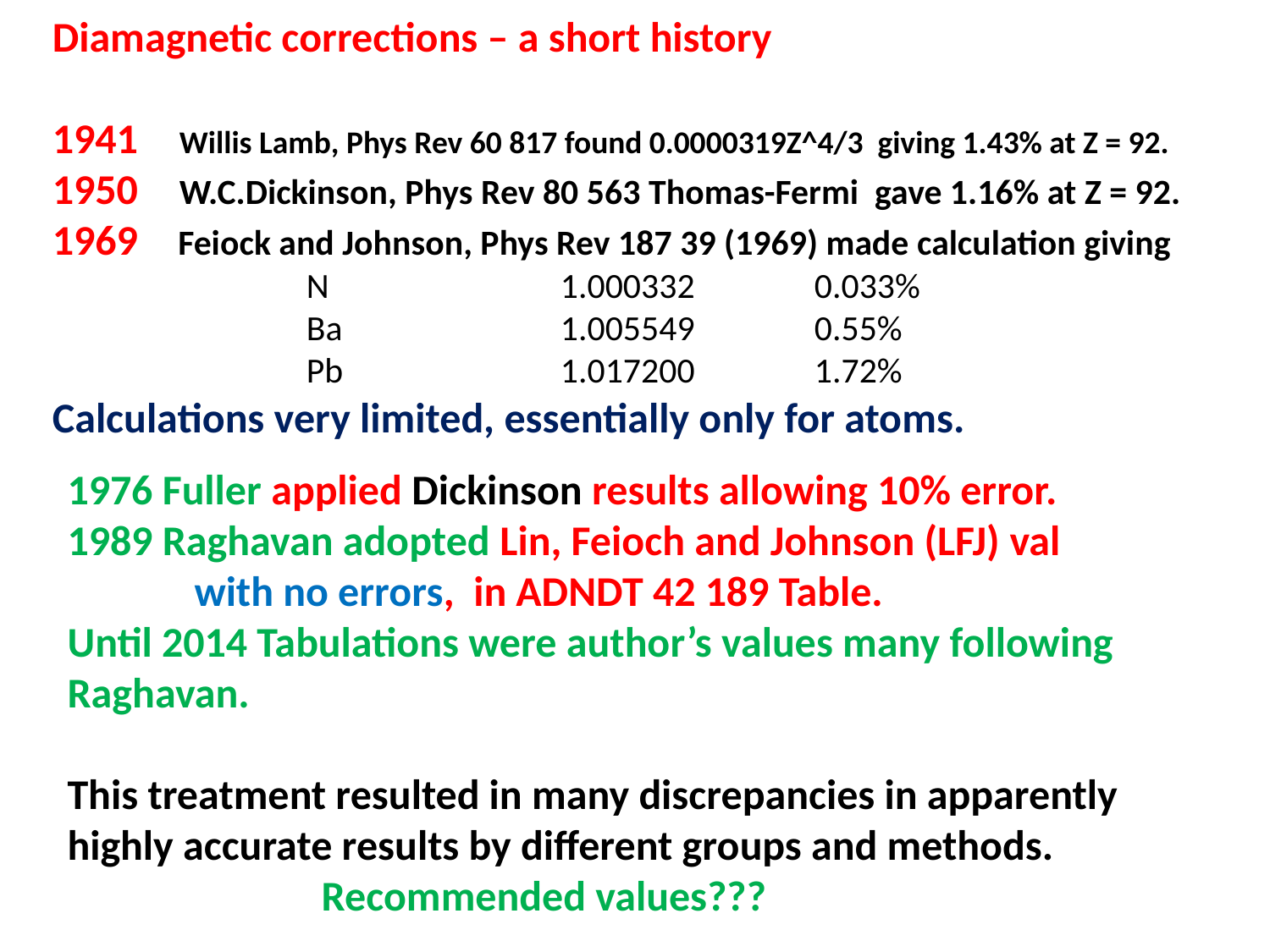

Diamagnetic corrections – a short history

1941	Willis Lamb, Phys Rev 60 817 found 0.0000319Z^4/3  giving 1.43% at Z = 92.
1950	W.C.Dickinson, Phys Rev 80 563 Thomas-Fermi  gave 1.16% at Z = 92.
1969     Feiock and Johnson, Phys Rev 187 39 (1969) made calculation giving
		N		1.000332	0.033%
		Ba		1.005549	0.55%
		Pb	             	1.017200	1.72%
Calculations very limited, essentially only for atoms.

1976 Fuller applied Dickinson results allowing 10% error.
1989 Raghavan adopted Lin, Feioch and Johnson (LFJ) val			with no errors,  in ADNDT 42 189 Table.
Until 2014 Tabulations were author’s values many following Raghavan.

This treatment resulted in many discrepancies in apparently highly accurate results by different groups and methods.				Recommended values???